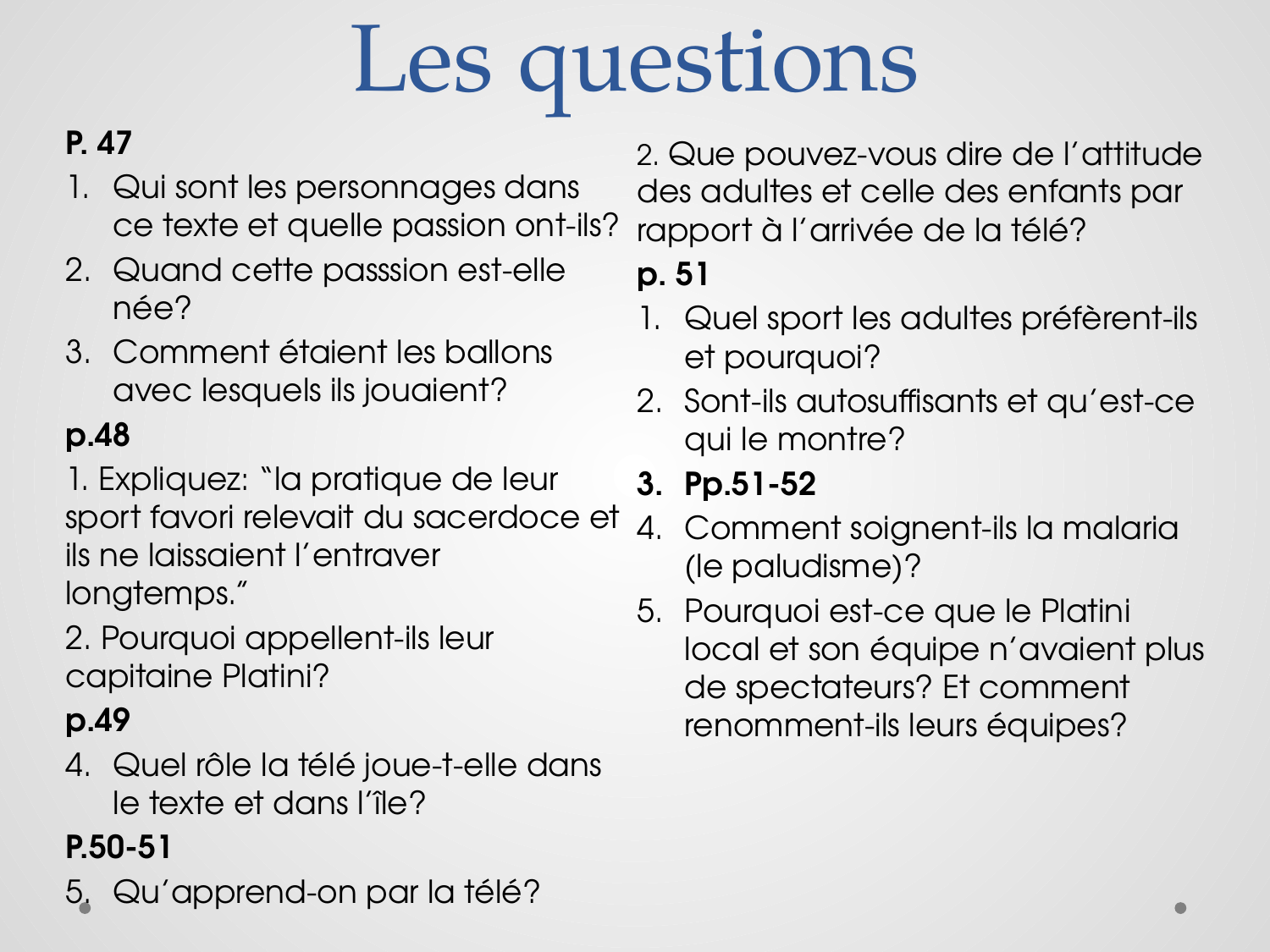

# Les questions
P. 47
Qui sont les personnages dans ce texte et quelle passion ont-ils?
Quand cette passsion est-elle née?
Comment étaient les ballons avec lesquels ils jouaient?
p.48
1. Expliquez: “la pratique de leur sport favori relevait du sacerdoce et ils ne laissaient l’entraver longtemps.”
2. Pourquoi appellent-ils leur capitaine Platini?
p.49
Quel rôle la télé joue-t-elle dans le texte et dans l’île?
P.50-51
Qu’apprend-on par la télé?
2. Que pouvez-vous dire de l’attitude des adultes et celle des enfants par rapport à l’arrivée de la télé?
p. 51
Quel sport les adultes préfèrent-ils et pourquoi?
Sont-ils autosuffisants et qu’est-ce qui le montre?
Pp.51-52
Comment soignent-ils la malaria (le paludisme)?
Pourquoi est-ce que le Platini local et son équipe n’avaient plus de spectateurs? Et comment renomment-ils leurs équipes?